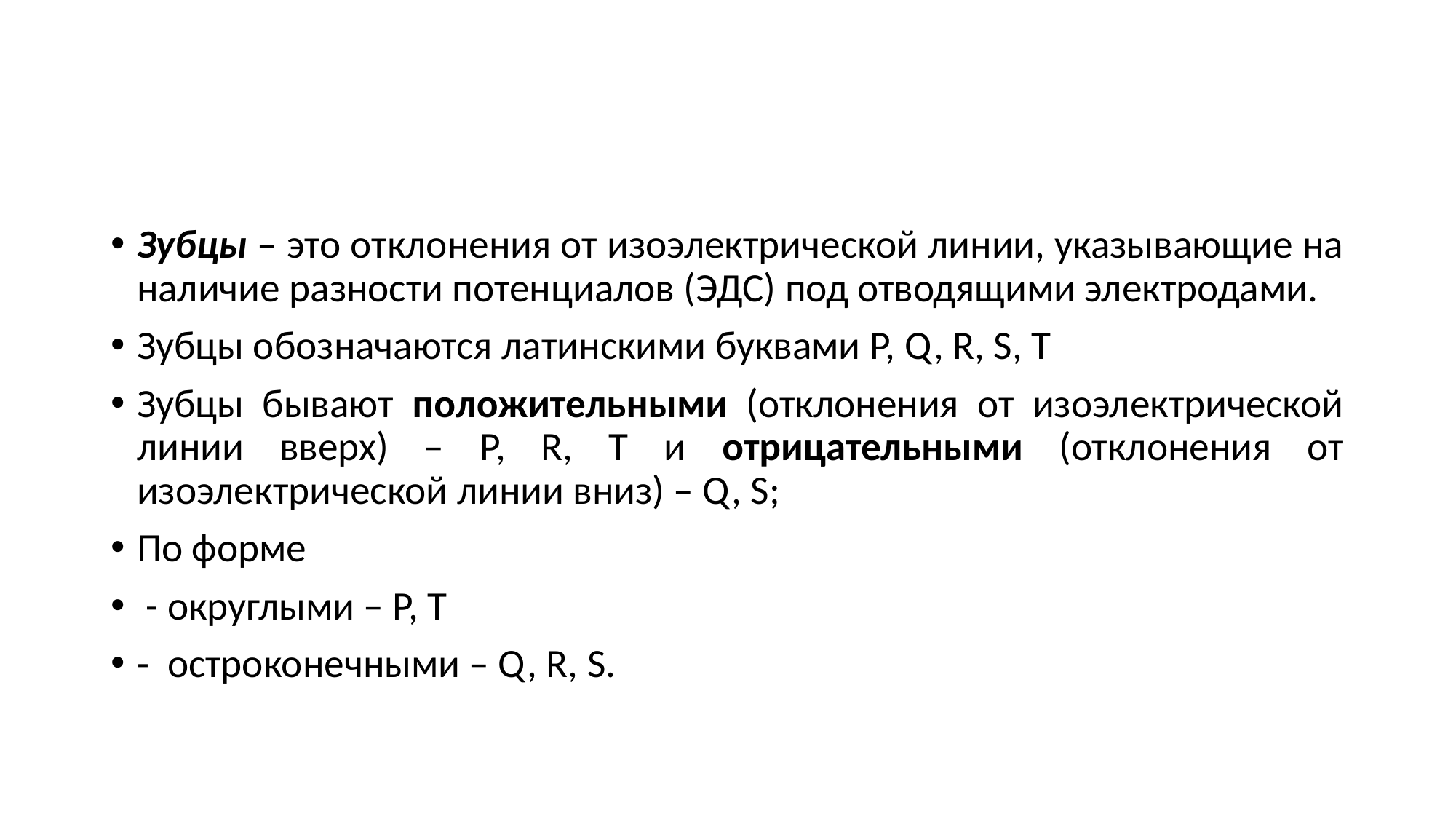

#
Зубцы – это отклонения от изоэлектрической линии, указывающие на наличие разности потенциалов (ЭДС) под отводящими электродами.
Зубцы обозначаются латинскими буквами P, Q, R, S, T
Зубцы бывают положительными (отклонения от изоэлектрической линии вверх) – P, R, T и отрицательными (отклонения от изоэлектрической линии вниз) – Q, S;
По форме
 - округлыми – P, T
-  остроконечными – Q, R, S.